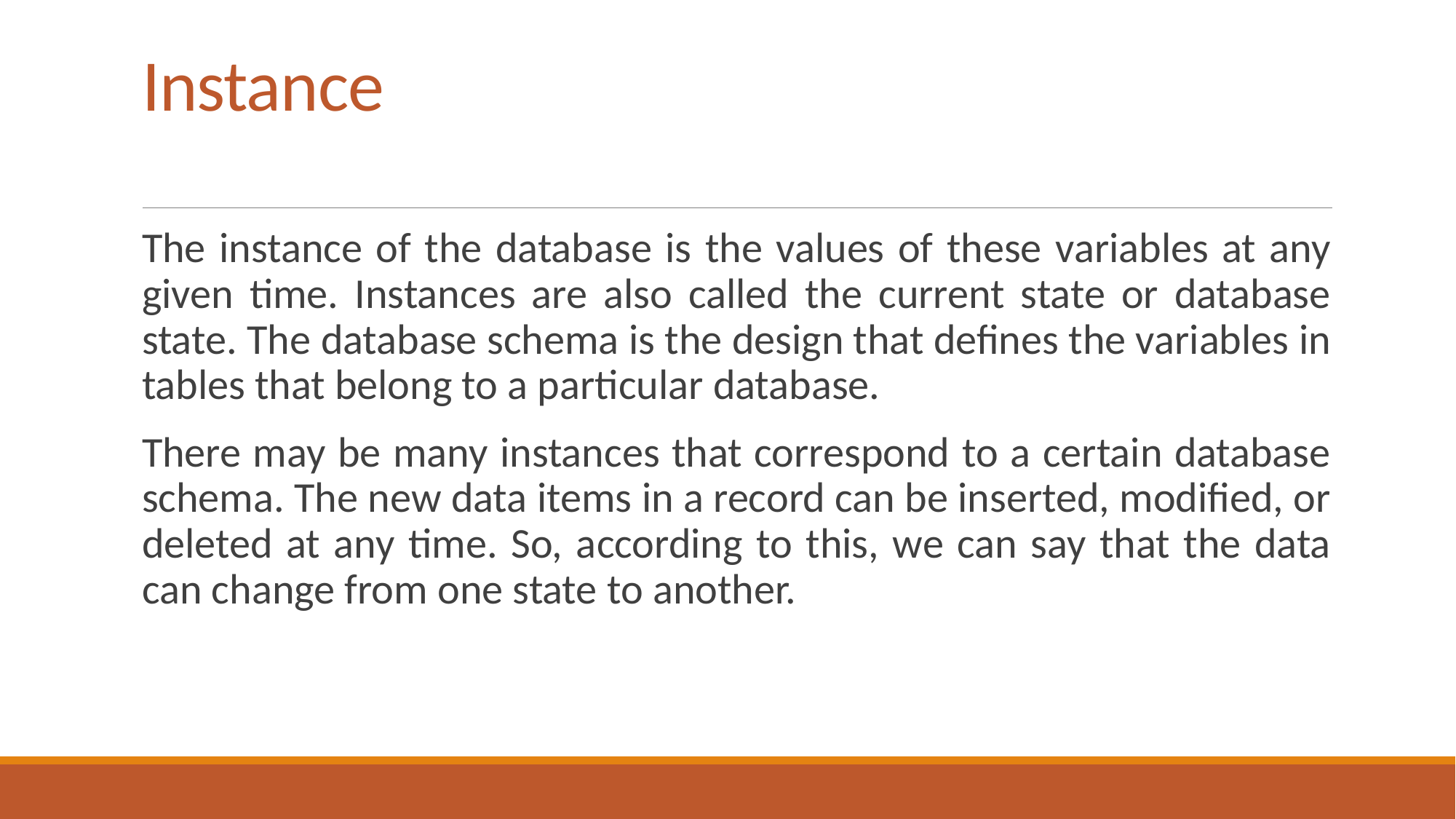

# Instance
The instance of the database is the values of these variables at any given time. Instances are also called the current state or database state. The database schema is the design that defines the variables in tables that belong to a particular database.
There may be many instances that correspond to a certain database schema. The new data items in a record can be inserted, modified, or deleted at any time. So, according to this, we can say that the data can change from one state to another.